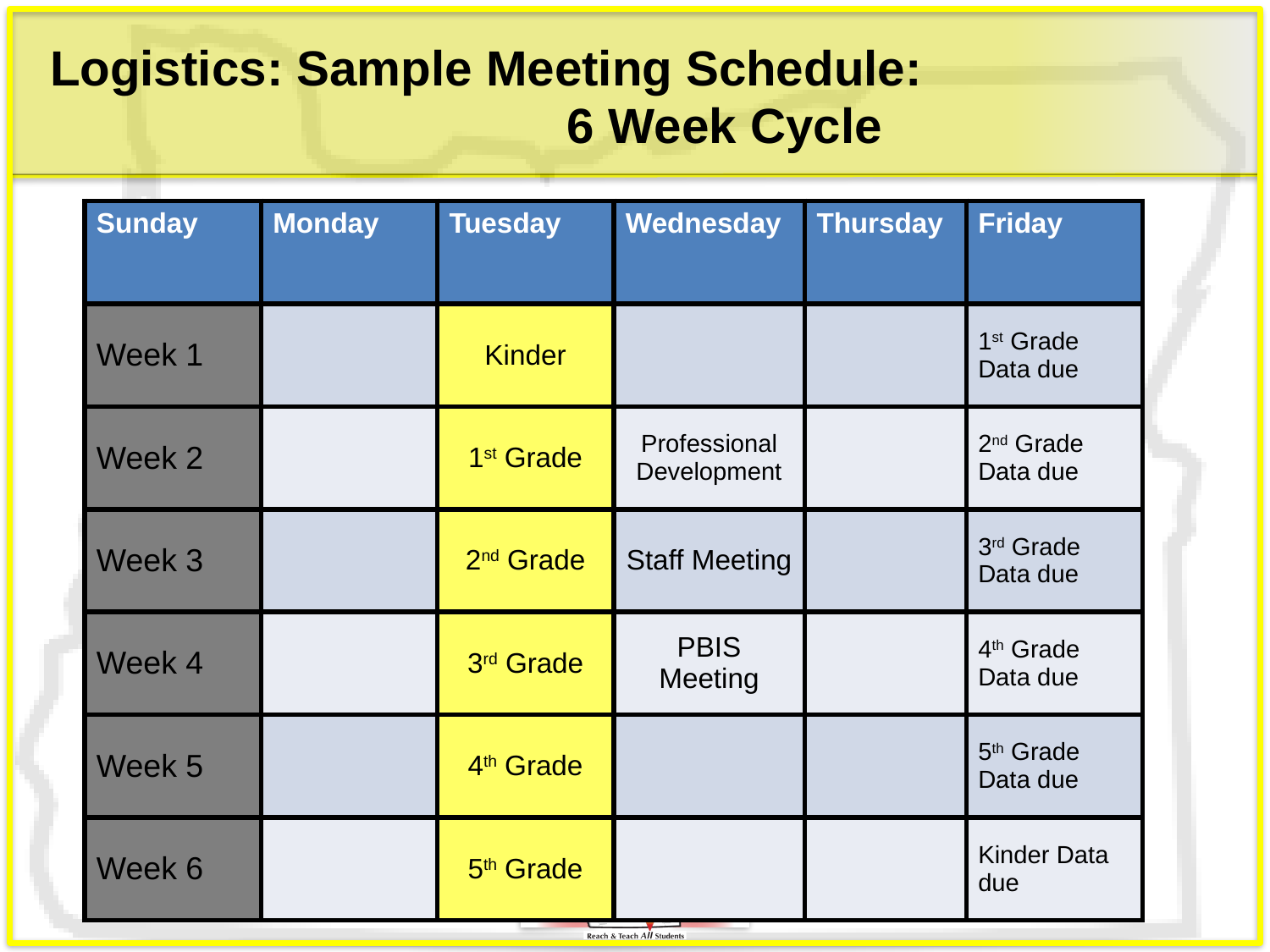

# Logistics: Sample Meeting Schedule: 6 Week Cycle
| Sunday | Monday | Tuesday | Wednesday | Thursday | Friday |
| --- | --- | --- | --- | --- | --- |
| Week 1 |  | Kinder |  |  | 1st Grade Data due |
| Week 2 |  | 1st Grade | Professional Development |  | 2nd Grade Data due |
| Week 3 |  | 2nd Grade | Staff Meeting |  | 3rd Grade Data due |
| Week 4 |  | 3rd Grade | PBIS Meeting |  | 4th Grade Data due |
| Week 5 |  | 4th Grade |  |  | 5th Grade Data due |
| Week 6 |  | 5th Grade |  |  | Kinder Data due |